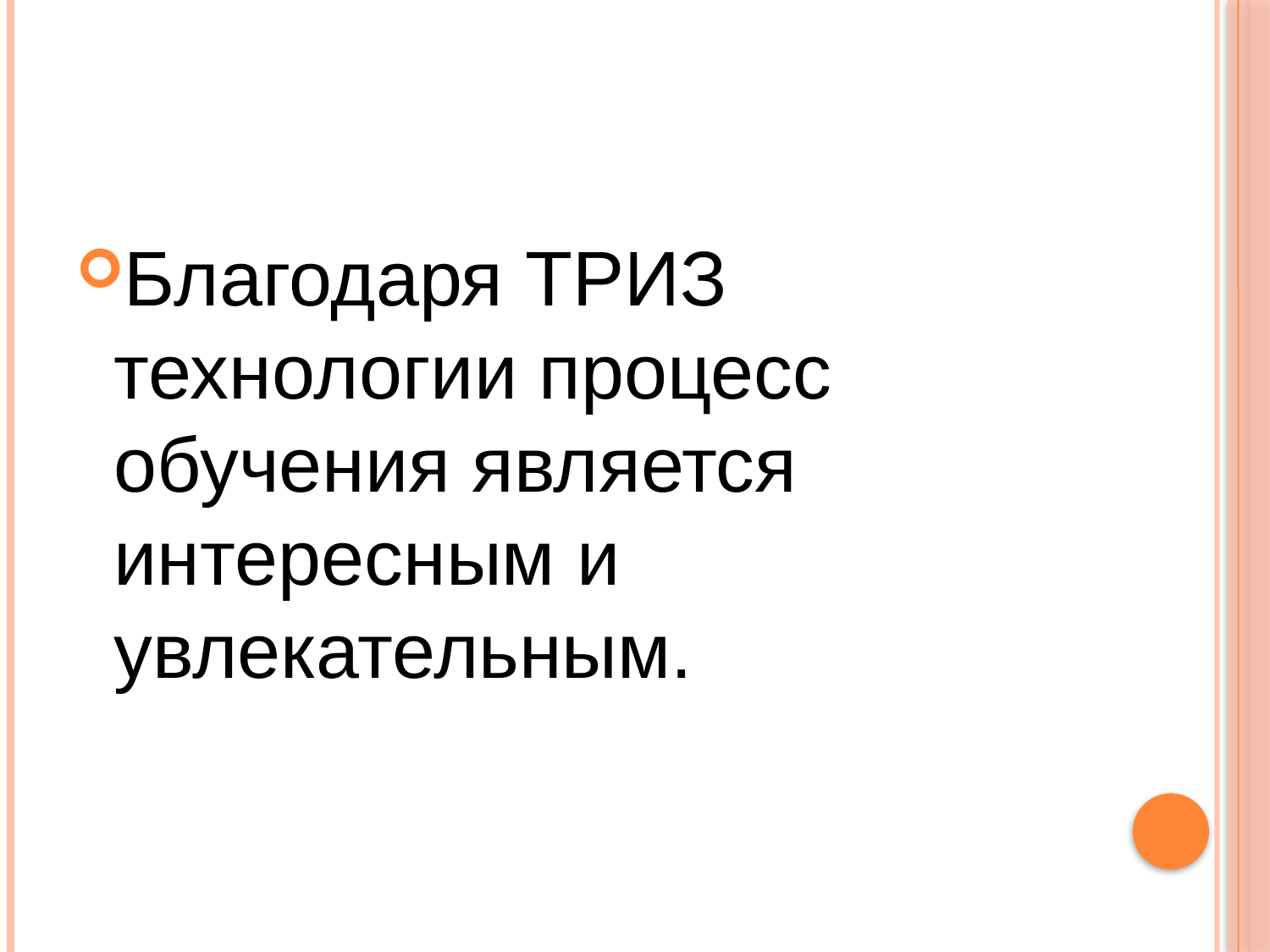

#
Благодаря ТРИЗ технологии процесс обучения является интересным и увлекательным.